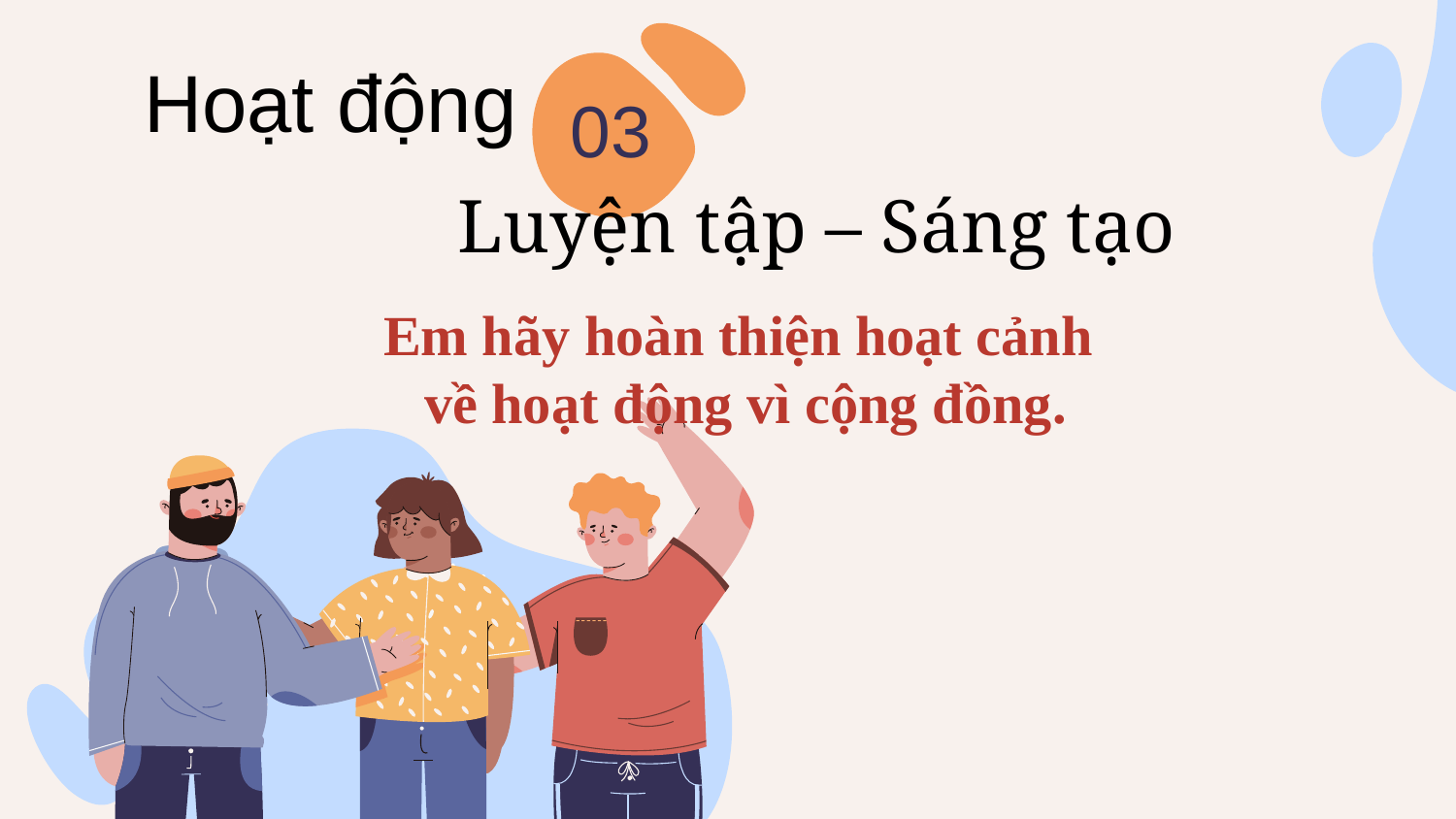

Hoạt động
03
Luyện tập – Sáng tạo
Em hãy hoàn thiện hoạt cảnh
về hoạt động vì cộng đồng.